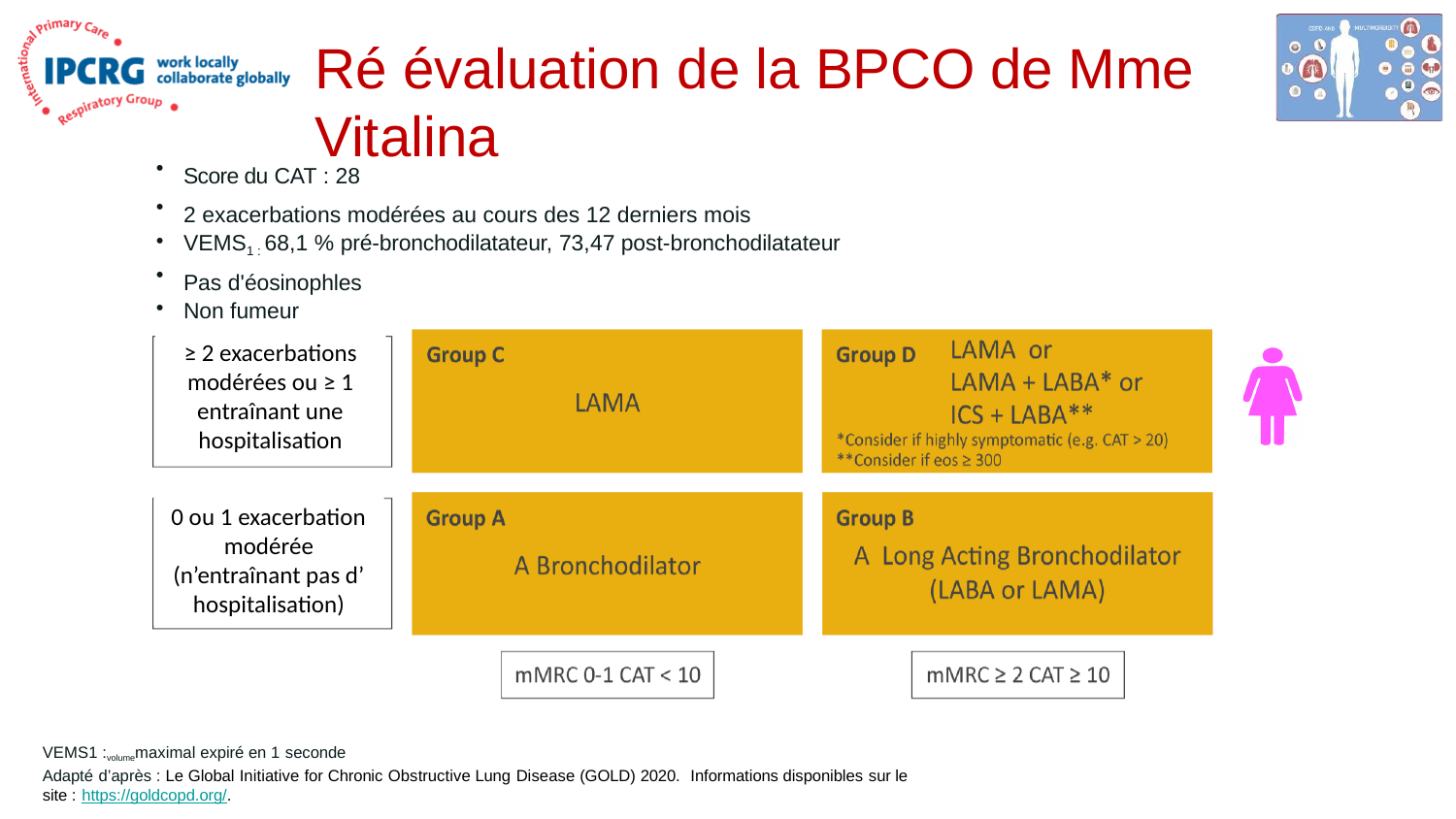

# Ré évaluation de la BPCO de Mme Vitalina
Score du CAT : 28
2 exacerbations modérées au cours des 12 derniers mois
VEMS1 : 68,1 % pré-bronchodilatateur, 73,47 post-bronchodilatateur
Pas d'éosinophles
Non fumeur

≥ 2 exacerbations modérées ou ≥ 1 entraînant une hospitalisation

0 ou 1 exacerbation modérée (n’entraînant pas d’ hospitalisation)
VEMS1 :volumemaximal expiré en 1 seconde
Adapté d’après : Le Global Initiative for Chronic Obstructive Lung Disease (GOLD) 2020.  Informations disponibles sur le site : https://goldcopd.org/.